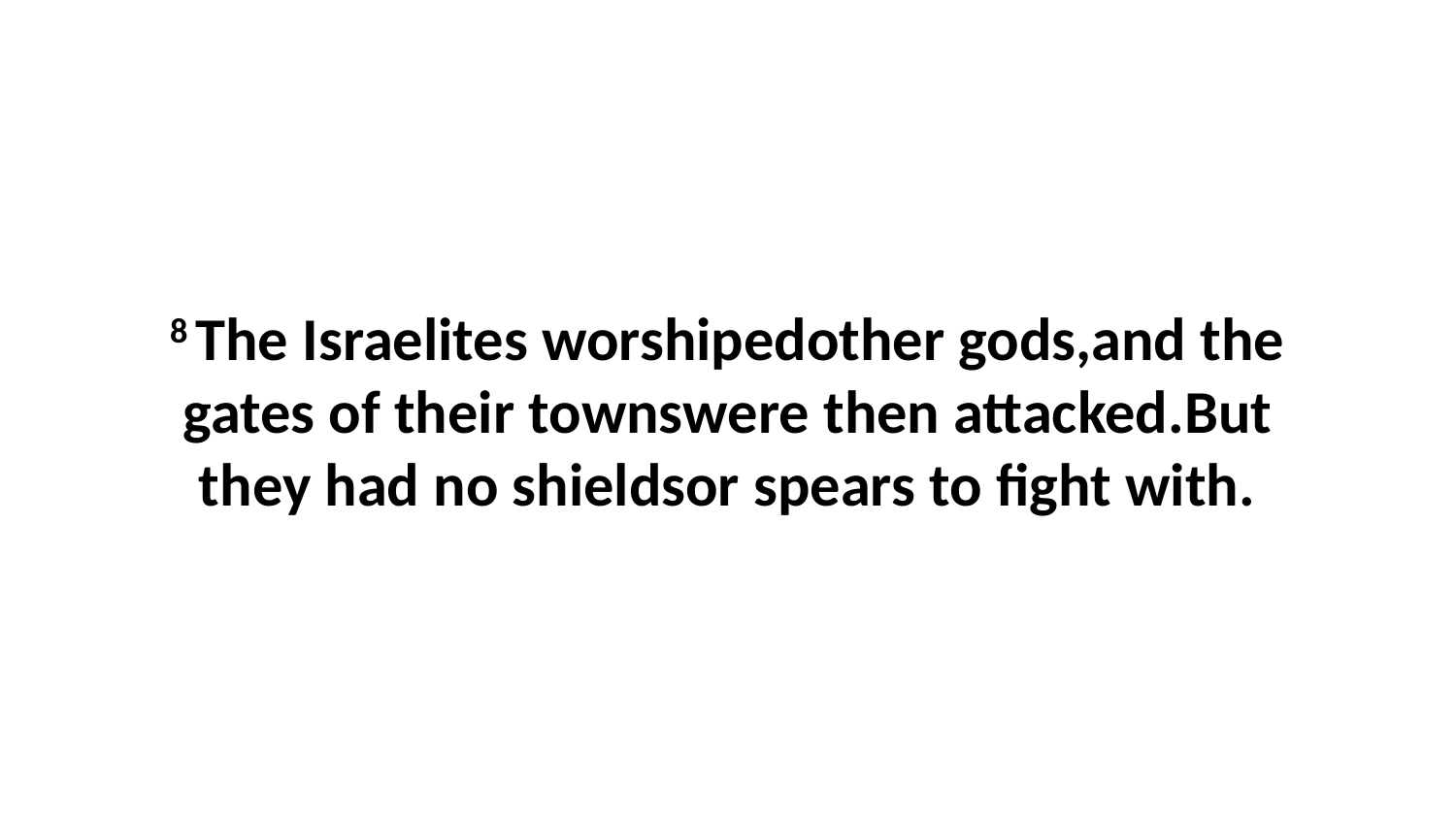

8 The Israelites worshipedother gods,and the gates of their townswere then attacked.But they had no shieldsor spears to fight with.